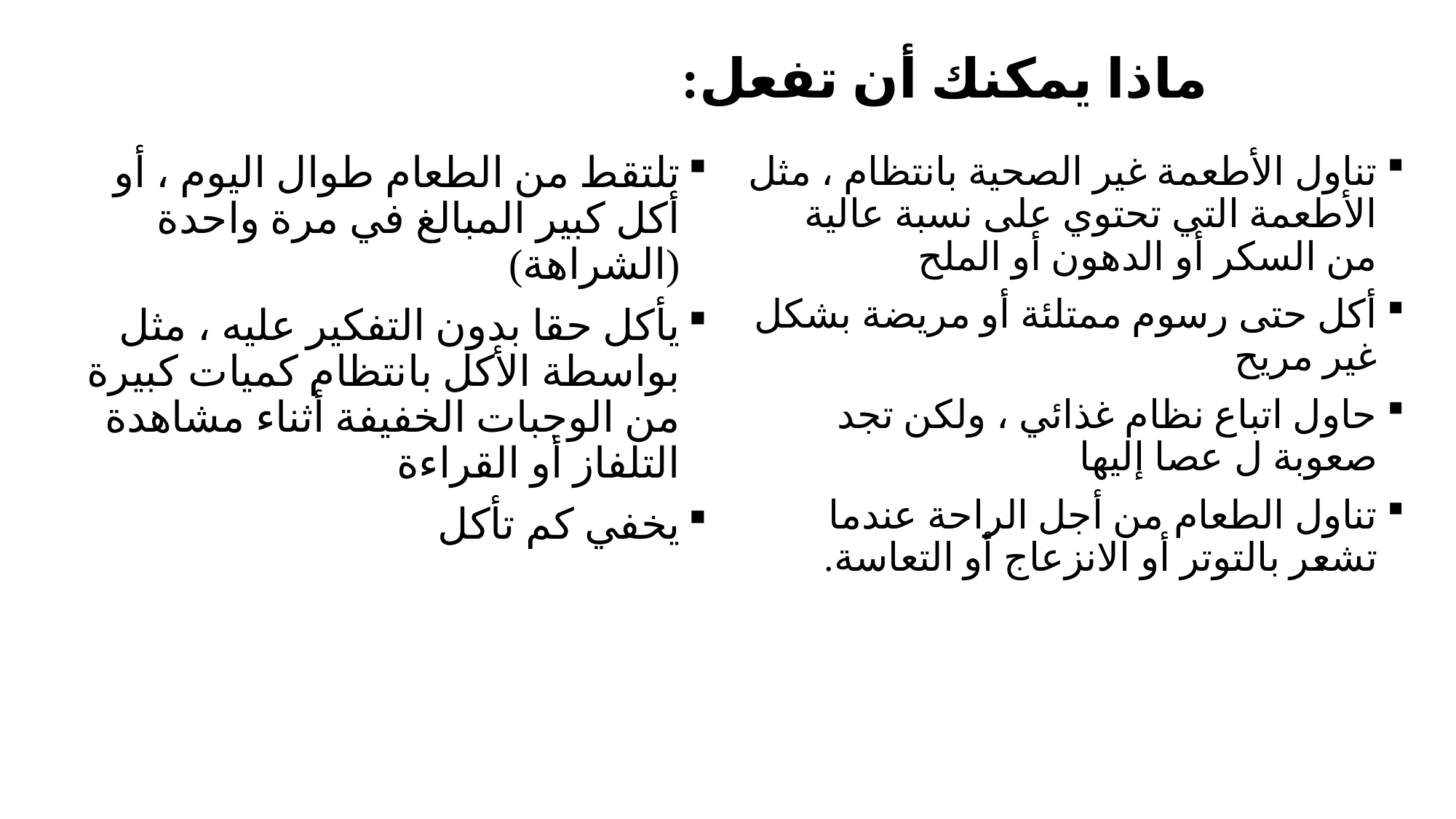

# ماذا يمكنك أن تفعل:
تلتقط من الطعام طوال اليوم ، أو أكل كبير المبالغ في مرة واحدة (الشراهة)
يأكل حقا بدون التفكير عليه ، مثل بواسطة الأكل بانتظام كميات كبيرة من الوجبات الخفيفة أثناء مشاهدة التلفاز أو القراءة
يخفي كم تأكل
تناول الأطعمة غير الصحية بانتظام ، مثل الأطعمة التي تحتوي على نسبة عالية من السكر أو الدهون أو الملح
أكل حتى رسوم ممتلئة أو مريضة بشكل غير مريح
حاول اتباع نظام غذائي ، ولكن تجد صعوبة ل عصا إليها
تناول الطعام من أجل الراحة عندما تشعر بالتوتر أو الانزعاج أو التعاسة.